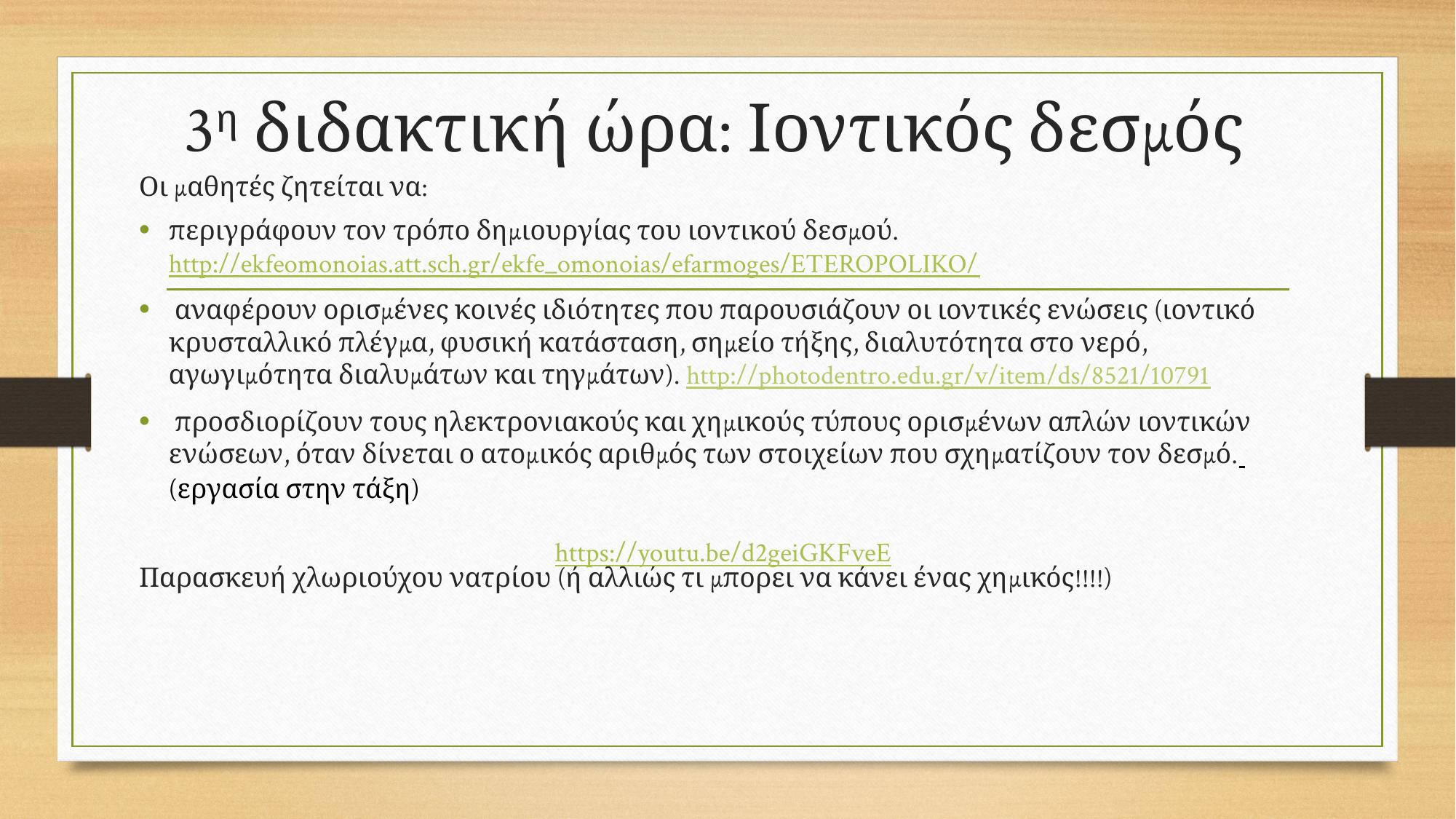

# 3η διδακτική ώρα: Ιοντικός δεσμός
Οι μαθητές ζητείται να:
περιγράφουν τον τρόπο δημιουργίας του ιοντικού δεσμού. http://ekfeomonoias.att.sch.gr/ekfe_omonoias/efarmoges/ETEROPOLIKO/
 αναφέρουν ορισμένες κοινές ιδιότητες που παρουσιάζουν οι ιοντικές ενώσεις (ιοντικό κρυσταλλικό πλέγμα, φυσική κατάσταση, σημείο τήξης, διαλυτότητα στο νερό, αγωγιμότητα διαλυμάτων και τηγμάτων). http://photodentro.edu.gr/v/item/ds/8521/10791
 προσδιορίζουν τους ηλεκτρονιακούς και χημικούς τύπους ορισμένων απλών ιοντικών ενώσεων, όταν δίνεται ο ατομικός αριθμός των στοιχείων που σχηματίζουν τον δεσμό. (εργασία στην τάξη)

Παρασκευή χλωριούχου νατρίου (ή αλλιώς τι μπορει να κάνει ένας χημικός!!!!)
https://youtu.be/d2geiGKFveE